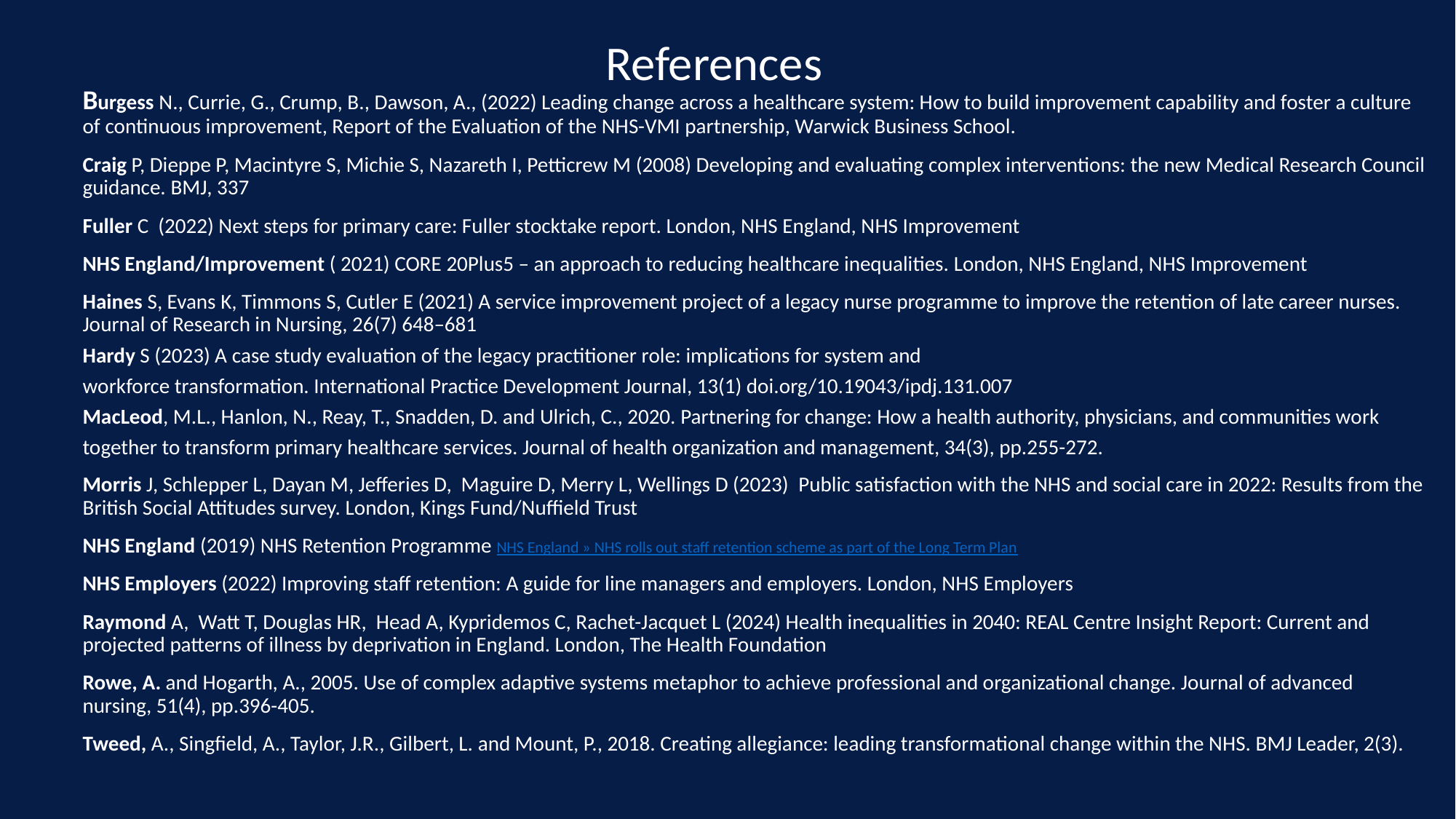

# References
Burgess N., Currie, G., Crump, B., Dawson, A., (2022) Leading change across a healthcare system: How to build improvement capability and foster a culture of continuous improvement, Report of the Evaluation of the NHS-VMI partnership, Warwick Business School.
Craig P, Dieppe P, Macintyre S, Michie S, Nazareth I, Petticrew M (2008) Developing and evaluating complex interventions: the new Medical Research Council guidance. BMJ, 337
Fuller C  (2022) Next steps for primary care: Fuller stocktake report. London, NHS England, NHS Improvement
NHS England/Improvement ( 2021) CORE 20Plus5 – an approach to reducing healthcare inequalities. London, NHS England, NHS Improvement
Haines S, Evans K, Timmons S, Cutler E (2021) A service improvement project of a legacy nurse programme to improve the retention of late career nurses. Journal of Research in Nursing, 26(7) 648–681
Hardy S (2023) A case study evaluation of the legacy practitioner role: implications for system and
workforce transformation. International Practice Development Journal, 13(1) doi.org/10.19043/ipdj.131.007
MacLeod, M.L., Hanlon, N., Reay, T., Snadden, D. and Ulrich, C., 2020. Partnering for change: How a health authority, physicians, and communities work together to transform primary healthcare services. Journal of health organization and management, 34(3), pp.255-272.
Morris J, Schlepper L, Dayan M, Jefferies D,  Maguire D, Merry L, Wellings D (2023)  Public satisfaction with the NHS and social care in 2022: Results from the British Social Attitudes survey. London, Kings Fund/Nuffield Trust
NHS England (2019) NHS Retention Programme NHS England » NHS rolls out staff retention scheme as part of the Long Term Plan
NHS Employers (2022) Improving staff retention: A guide for line managers and employers. London, NHS Employers
Raymond A,  Watt T, Douglas HR,  Head A, Kypridemos C, Rachet-Jacquet L (2024) Health inequalities in 2040: REAL Centre Insight Report: Current and projected patterns of illness by deprivation in England. London, The Health Foundation
Rowe, A. and Hogarth, A., 2005. Use of complex adaptive systems metaphor to achieve professional and organizational change. Journal of advanced nursing, 51(4), pp.396-405.
Tweed, A., Singfield, A., Taylor, J.R., Gilbert, L. and Mount, P., 2018. Creating allegiance: leading transformational change within the NHS. BMJ Leader, 2(3).